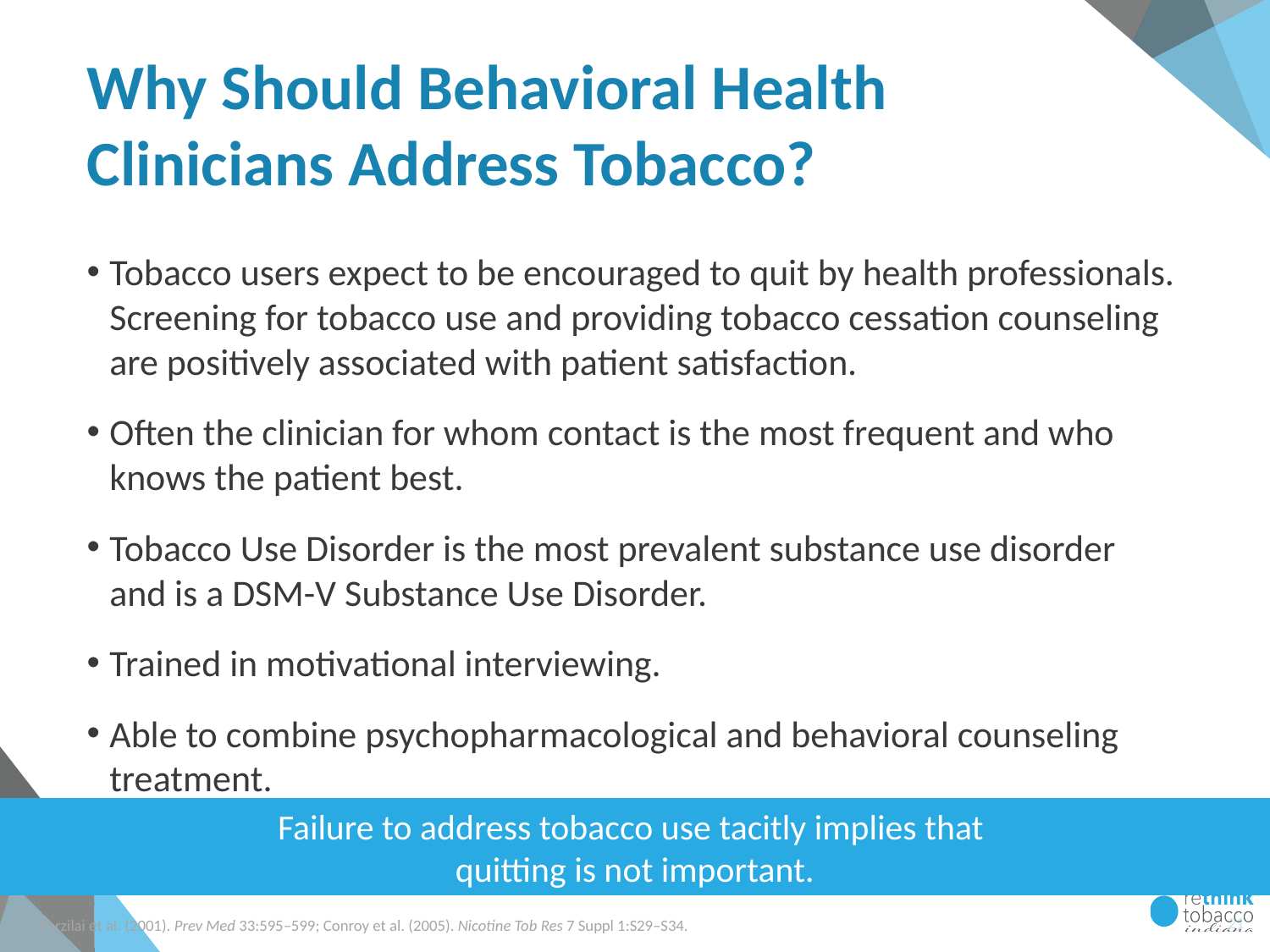

Why Should Behavioral Health Clinicians Address Tobacco?
Tobacco users expect to be encouraged to quit by health professionals. Screening for tobacco use and providing tobacco cessation counseling are positively associated with patient satisfaction.
Often the clinician for whom contact is the most frequent and who knows the patient best.
Tobacco Use Disorder is the most prevalent substance use disorder and is a DSM-V Substance Use Disorder.
Trained in motivational interviewing.
Able to combine psychopharmacological and behavioral counseling treatment.
Failure to address tobacco use tacitly implies that
quitting is not important.
Barzilai et al. (2001). Prev Med 33:595–599; Conroy et al. (2005). Nicotine Tob Res 7 Suppl 1:S29–S34.